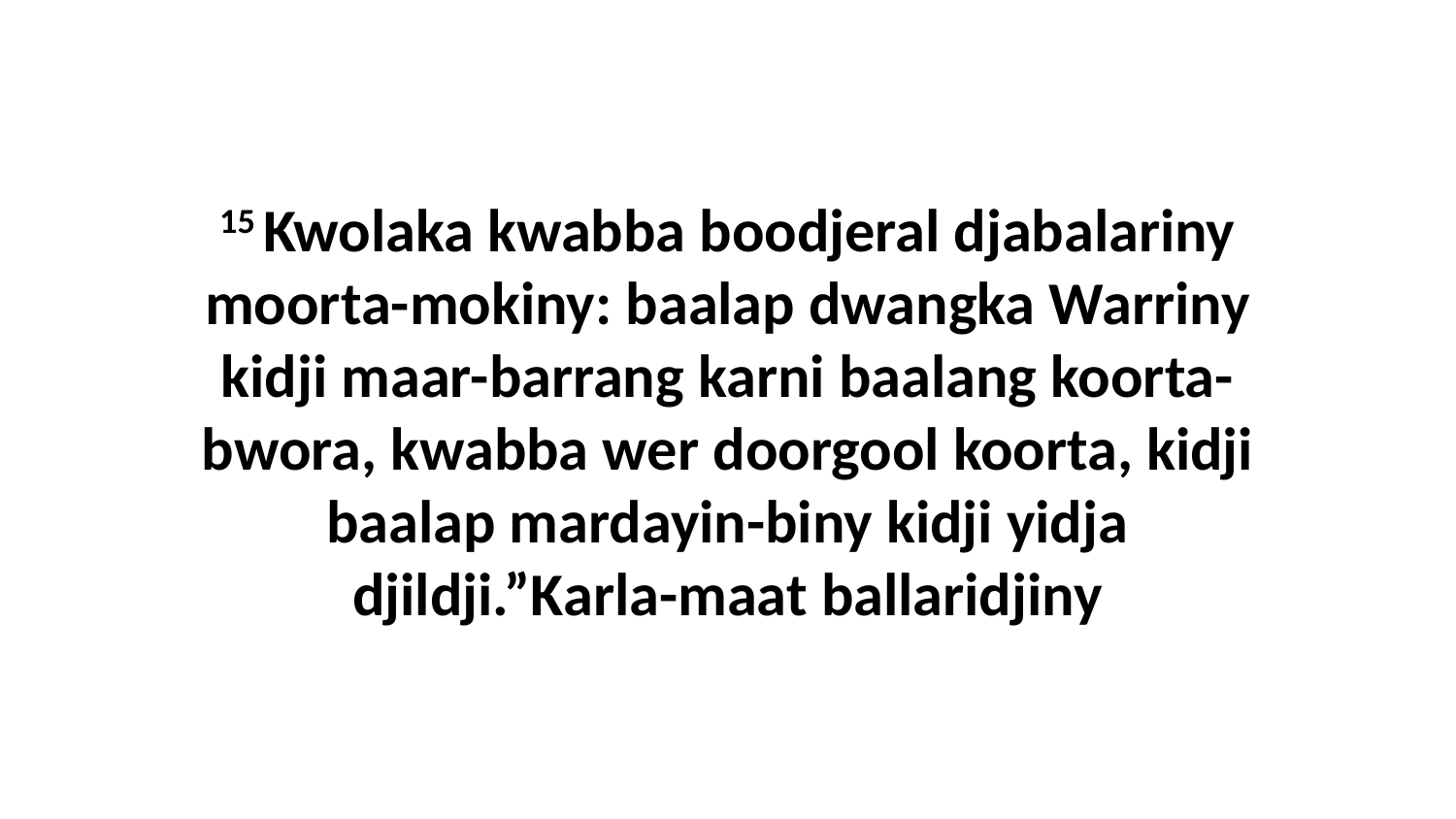

15 Kwolaka kwabba boodjeral djabalariny moorta-mokiny: baalap dwangka Warriny kidji maar-barrang karni baalang koorta-bwora, kwabba wer doorgool koorta, kidji baalap mardayin-biny kidji yidja djildji.”Karla-maat ballaridjiny